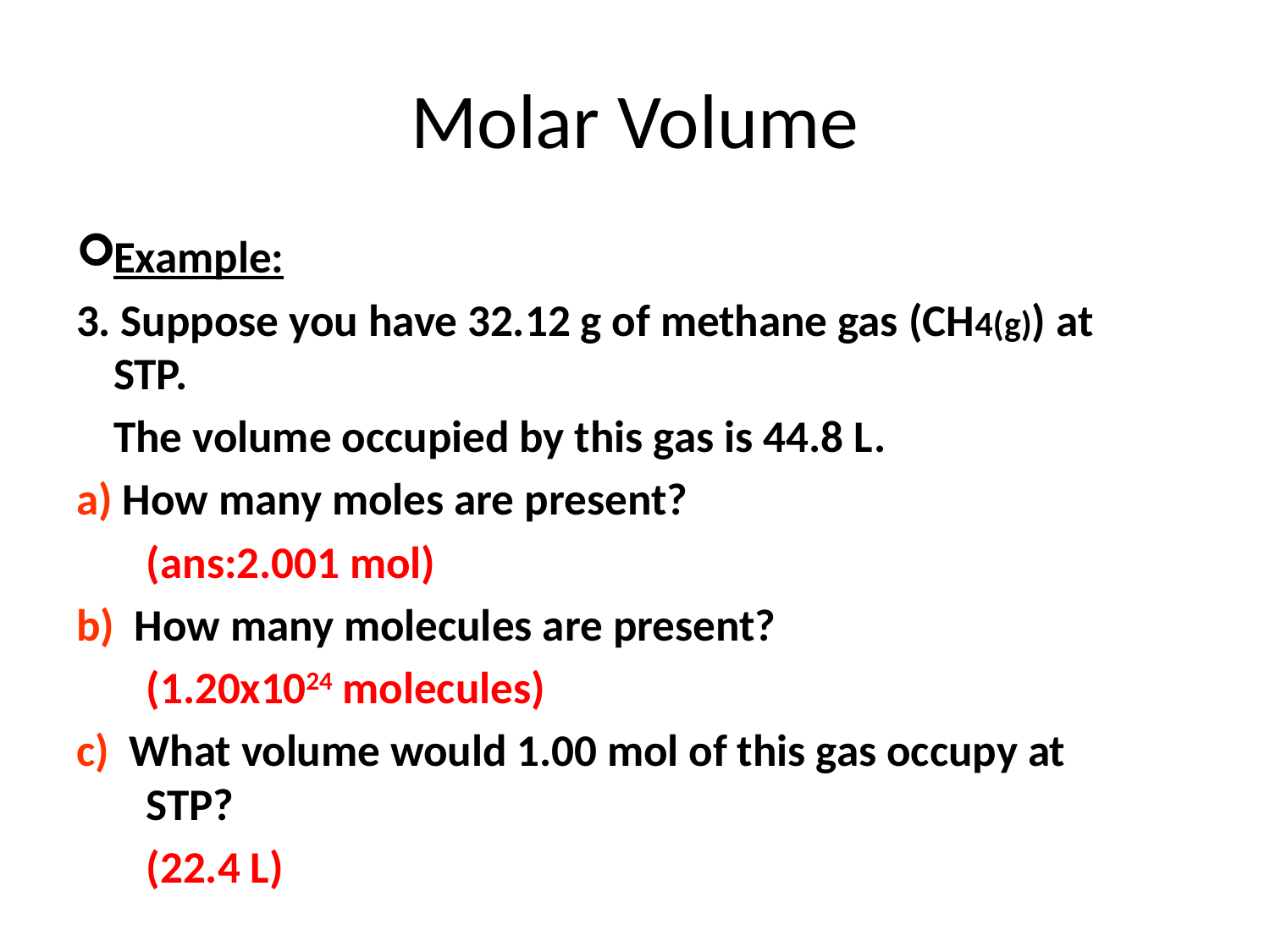

# Molar Volume
Example:
3. Suppose you have 32.12 g of methane gas (CH4(g)) at STP.
	The volume occupied by this gas is 44.8 L.
a) How many moles are present?
	(ans:2.001 mol)
b)  How many molecules are present?
	(1.20x1024 molecules)
c)  What volume would 1.00 mol of this gas occupy at STP?
	(22.4 L)